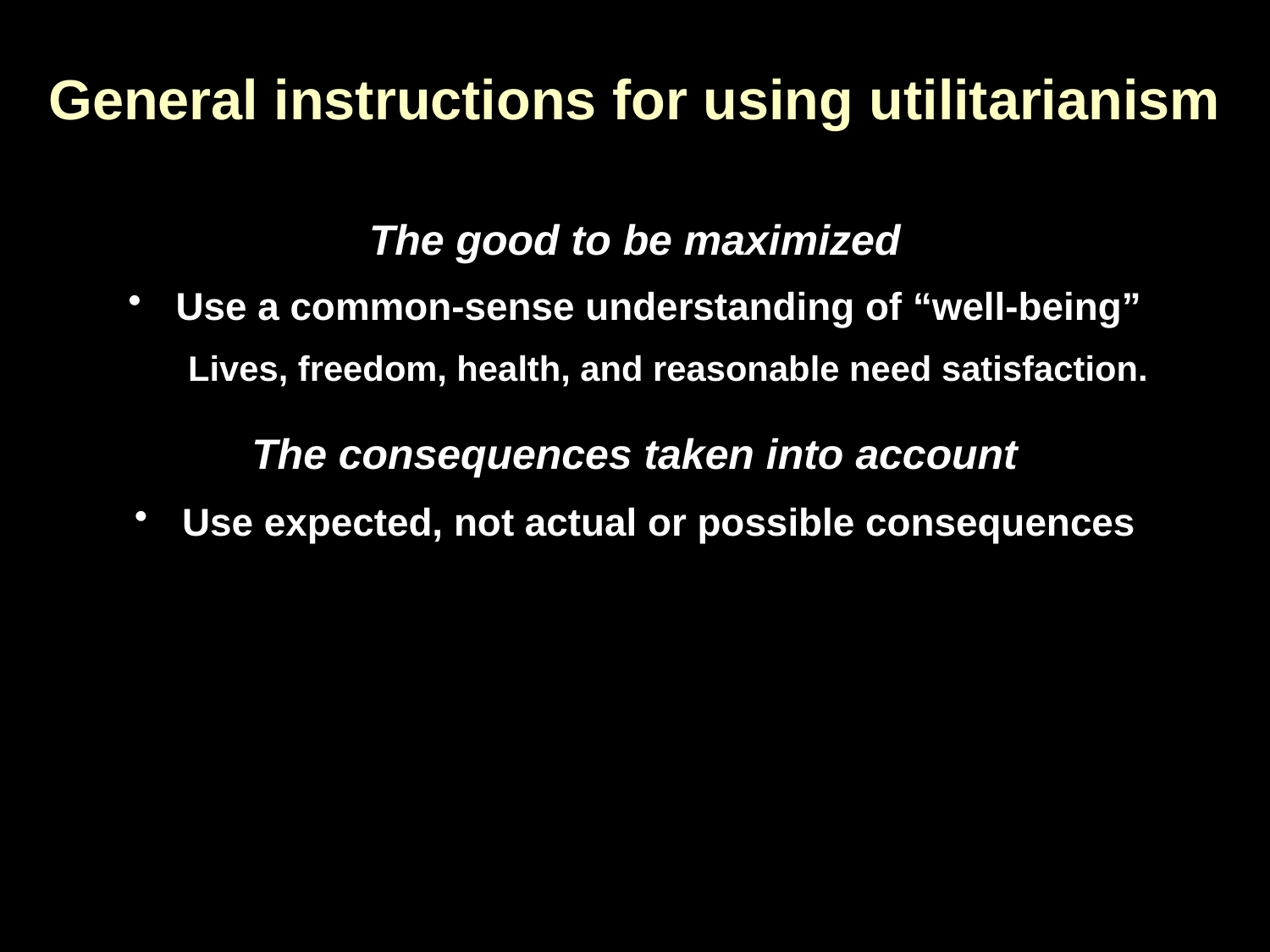

# General instructions for using utilitarianism
The good to be maximized
Use a common-sense understanding of “well-being”
                  Lives, freedom, health, and reasonable need satisfaction.

The consequences taken into account
Use expected, not actual or possible consequences